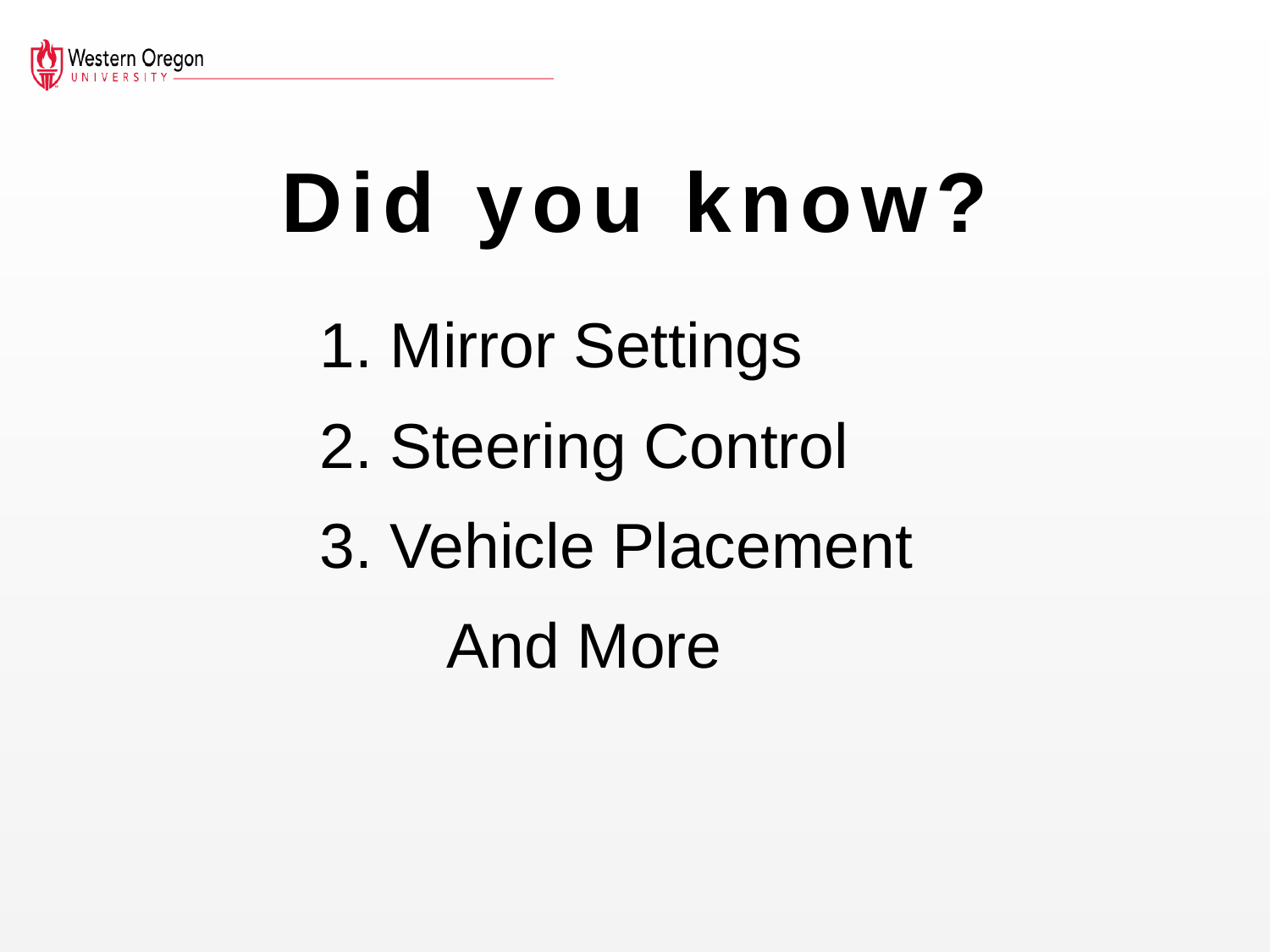

# Did you know?
1. Mirror Settings
2. Steering Control
3. Vehicle Placement
	And More